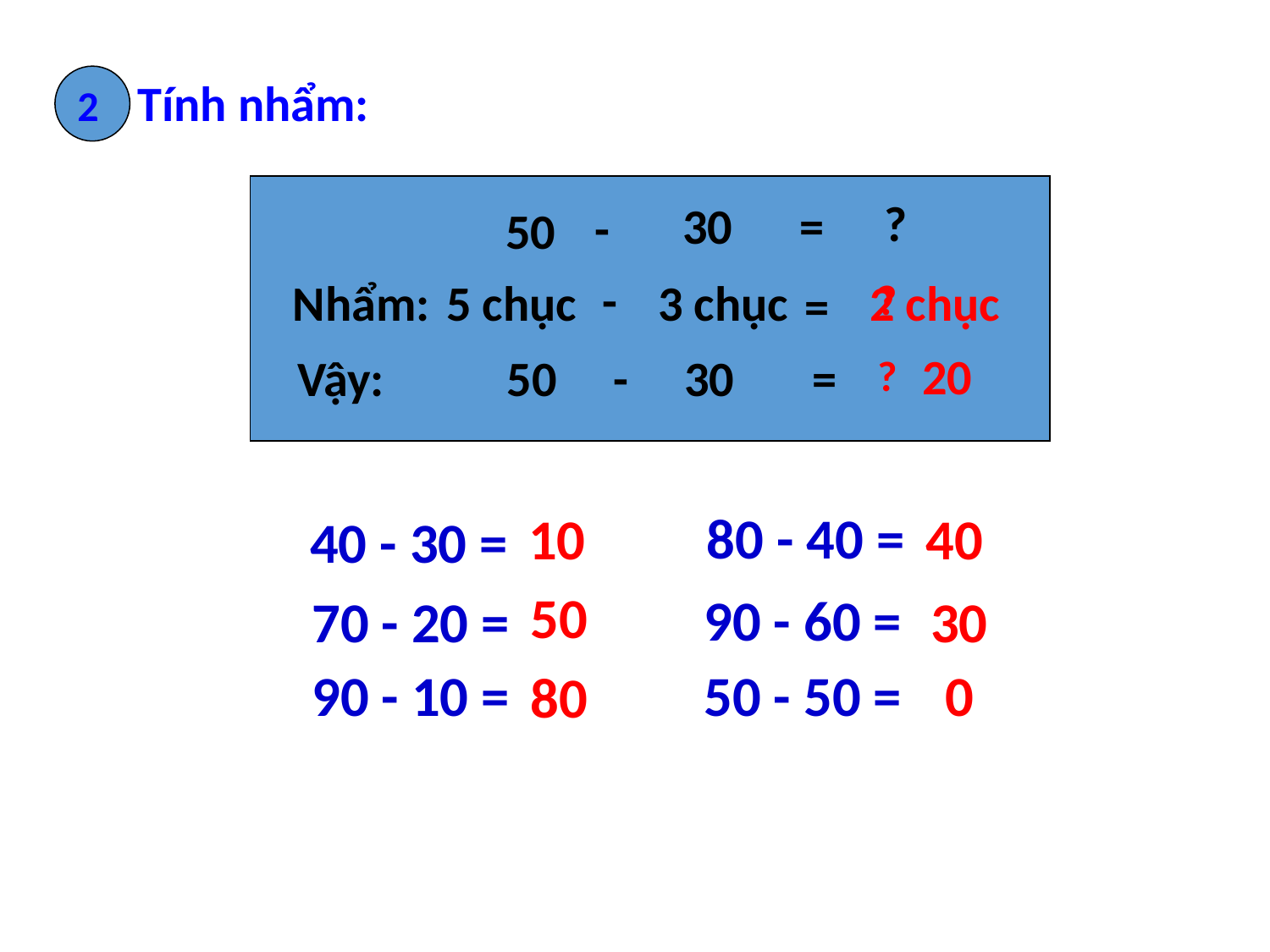

Tính nhẩm:
2

?
30
=
-
50
-
Nhẩm:
5 chục
3 chục
2 chục
?
=
20
Vậy:           50     -     30       =
?
80 - 40 =
10
40
40 - 30 =
50
90 - 60 =
70 - 20 =
30
90 - 10 =
50 - 50 =
 0
80